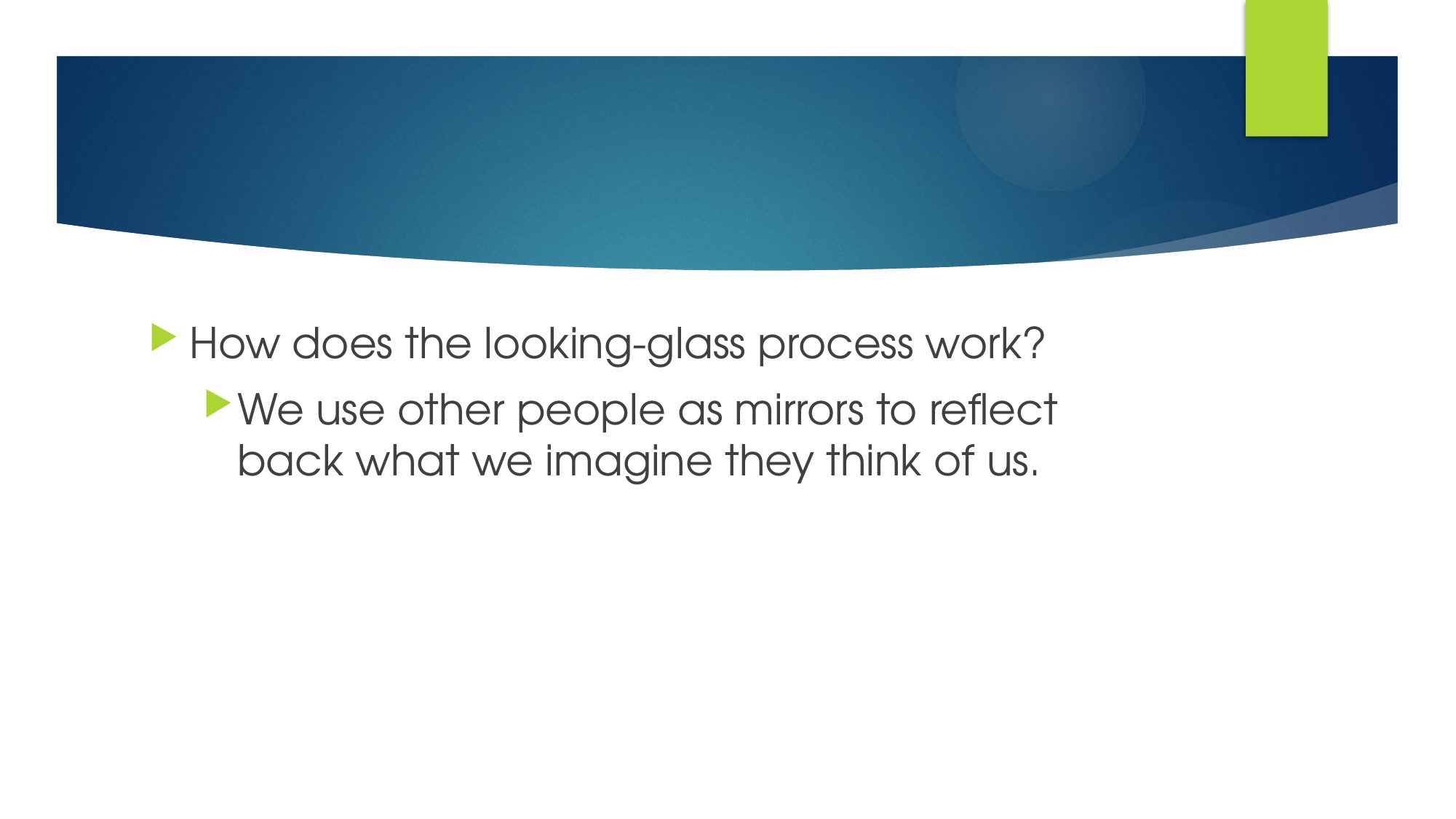

#
How does the looking-glass process work?
We use other people as mirrors to reflect back what we imagine they think of us.